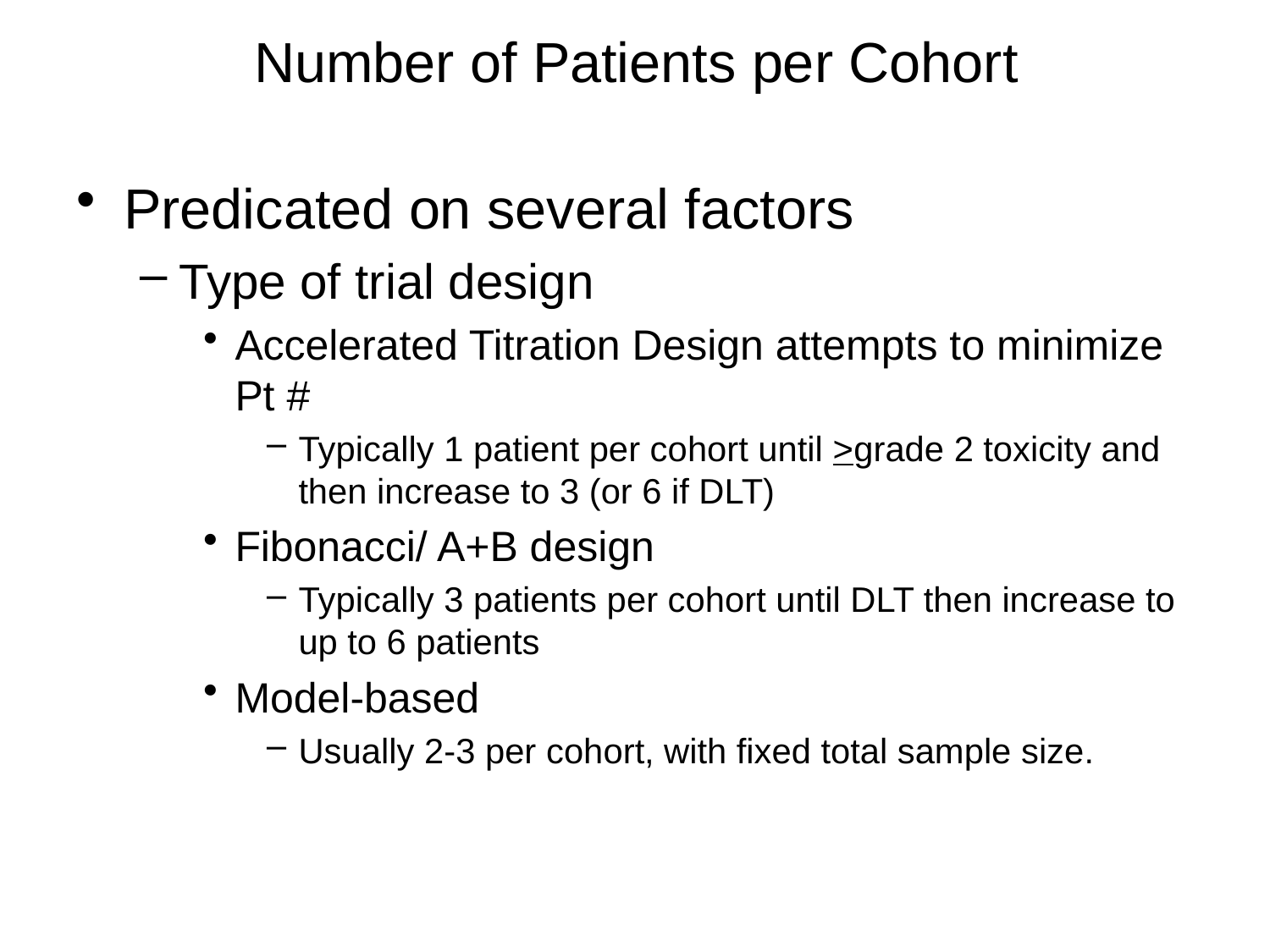

# Number of Patients per Cohort
Predicated on several factors
Type of trial design
Accelerated Titration Design attempts to minimize Pt #
Typically 1 patient per cohort until >grade 2 toxicity and then increase to 3 (or 6 if DLT)
Fibonacci/ A+B design
Typically 3 patients per cohort until DLT then increase to up to 6 patients
Model-based
Usually 2-3 per cohort, with fixed total sample size.